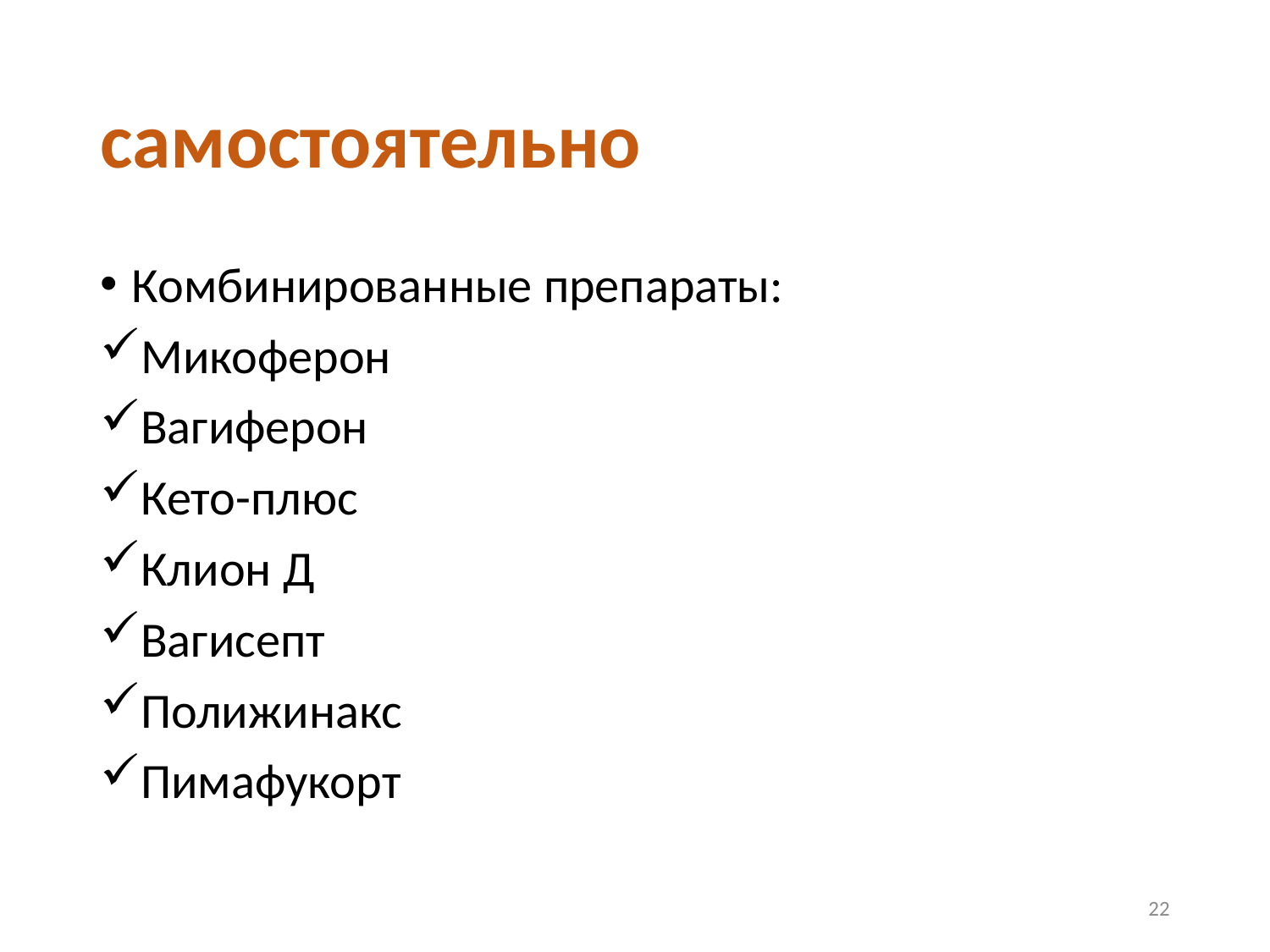

# самостоятельно
Комбинированные препараты:
Микоферон
Вагиферон
Кето-плюс
Клион Д
Вагисепт
Полижинакс
Пимафукорт
22